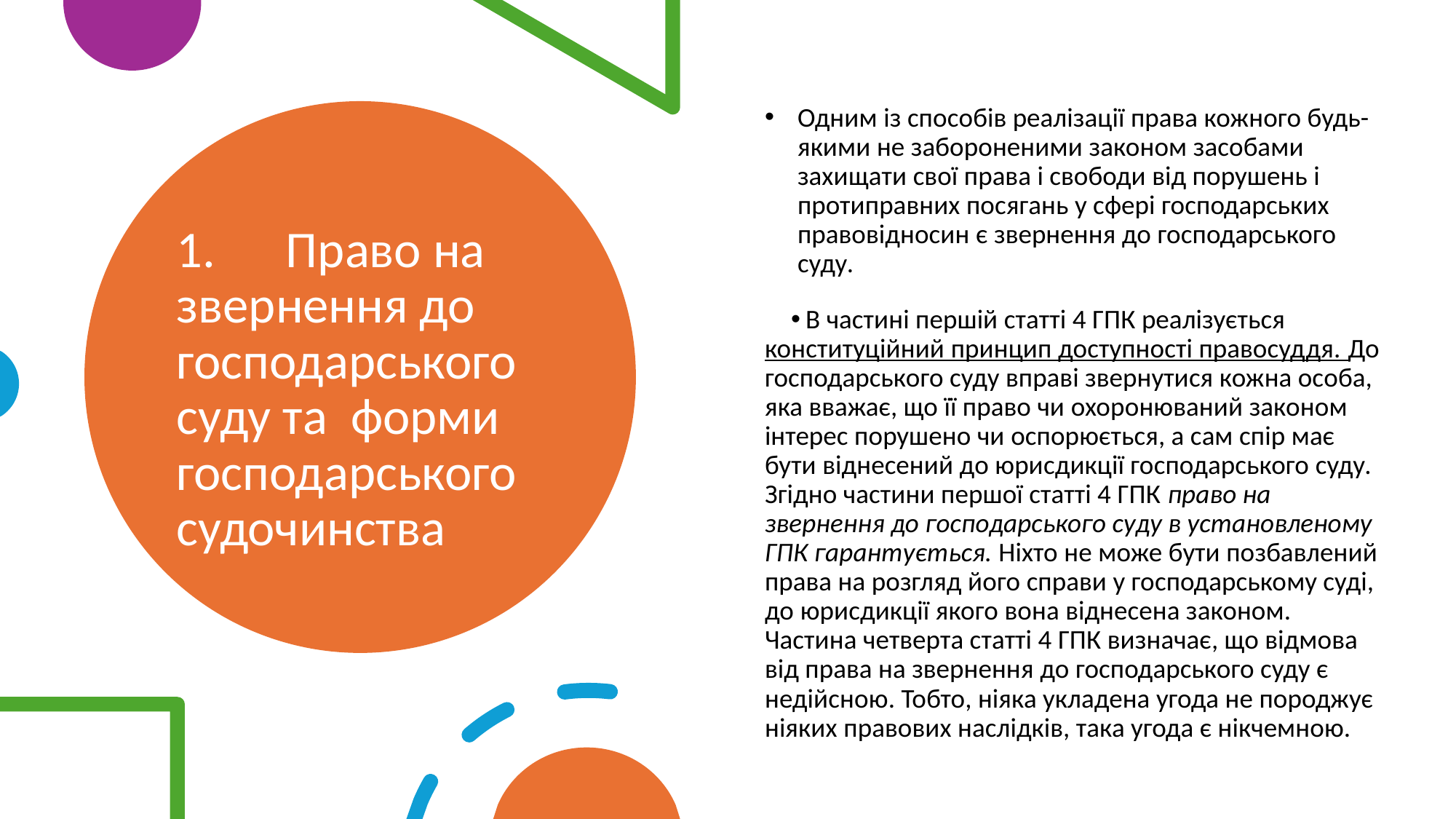

Одним із способів реалізації права кожного будь-якими не забороненими законом засобами захищати свої права і свободи від порушень і протиправних посягань у сфері господарських правовідносин є звернення до господарського суду.
 В частині першій статті 4 ГПК реалізується конституційний принцип доступності правосуддя. До господарського суду вправі звернутися кожна особа, яка вважає, що її право чи охоронюваний законом інтерес порушено чи оспорюється, а сам спір має бути віднесений до юрисдикції господарського суду. Згідно частини першої статті 4 ГПК право на звернення до господарського суду в установленому ГПК гарантується. Ніхто не може бути позбавлений права на розгляд його справи у господарському суді, до юрисдикції якого вона віднесена законом. Частина четверта статті 4 ГПК визначає, що відмова від права на звернення до господарського суду є недійсною. Тобто, ніяка укладена угода не породжує ніяких правових наслідків, така угода є нікчемною.

# 1.	Право на звернення до господарського суду та  форми господарського судочинства